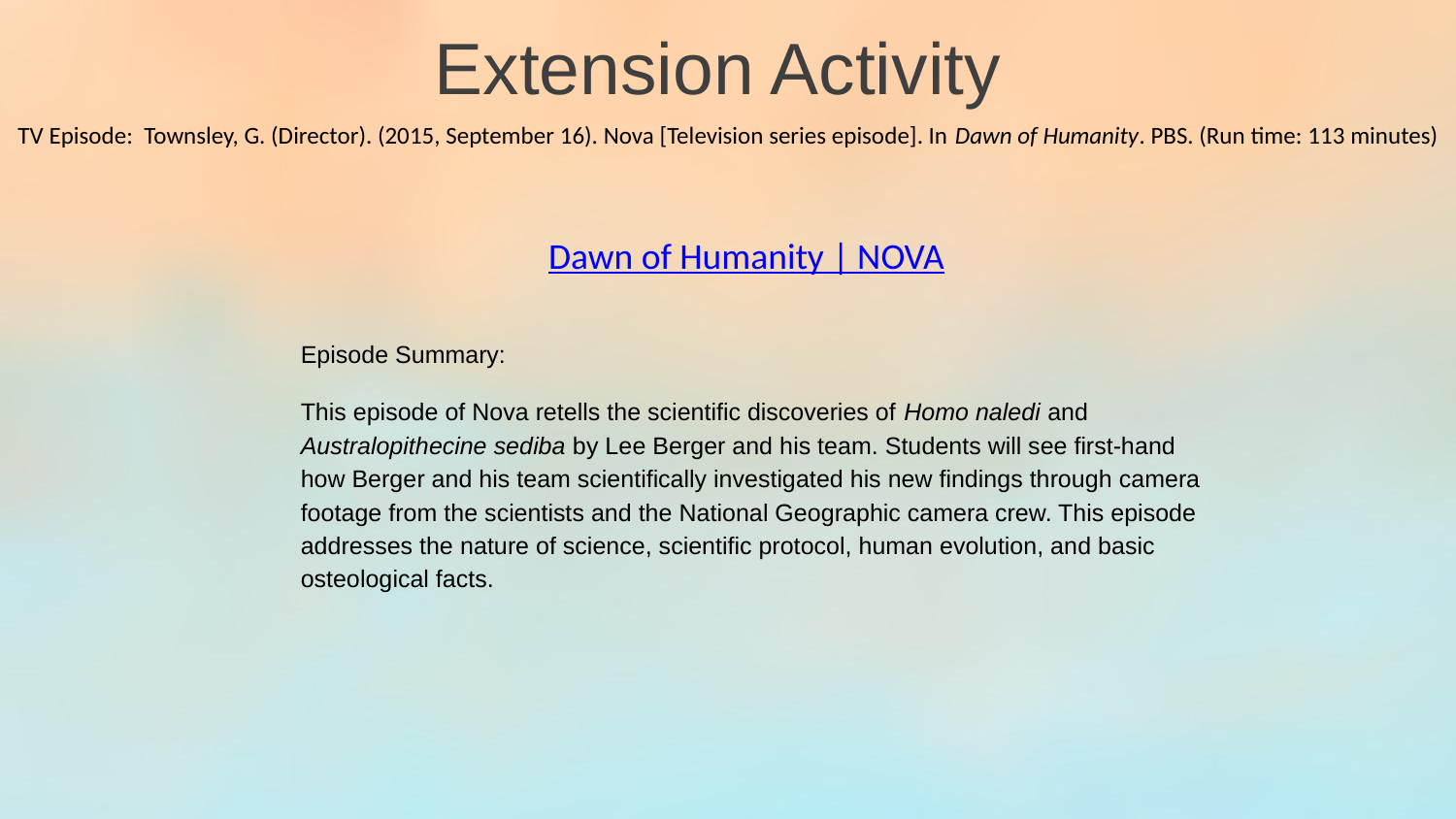

Extension Activity
TV Episode:  Townsley, G. (Director). (2015, September 16). Nova [Television series episode]. In Dawn of Humanity. PBS. (Run time: 113 minutes)
Dawn of Humanity | NOVA

Episode Summary:
This episode of Nova retells the scientific discoveries of Homo naledi and Australopithecine sediba by Lee Berger and his team. Students will see first-hand how Berger and his team scientifically investigated his new findings through camera footage from the scientists and the National Geographic camera crew. This episode addresses the nature of science, scientific protocol, human evolution, and basic osteological facts.